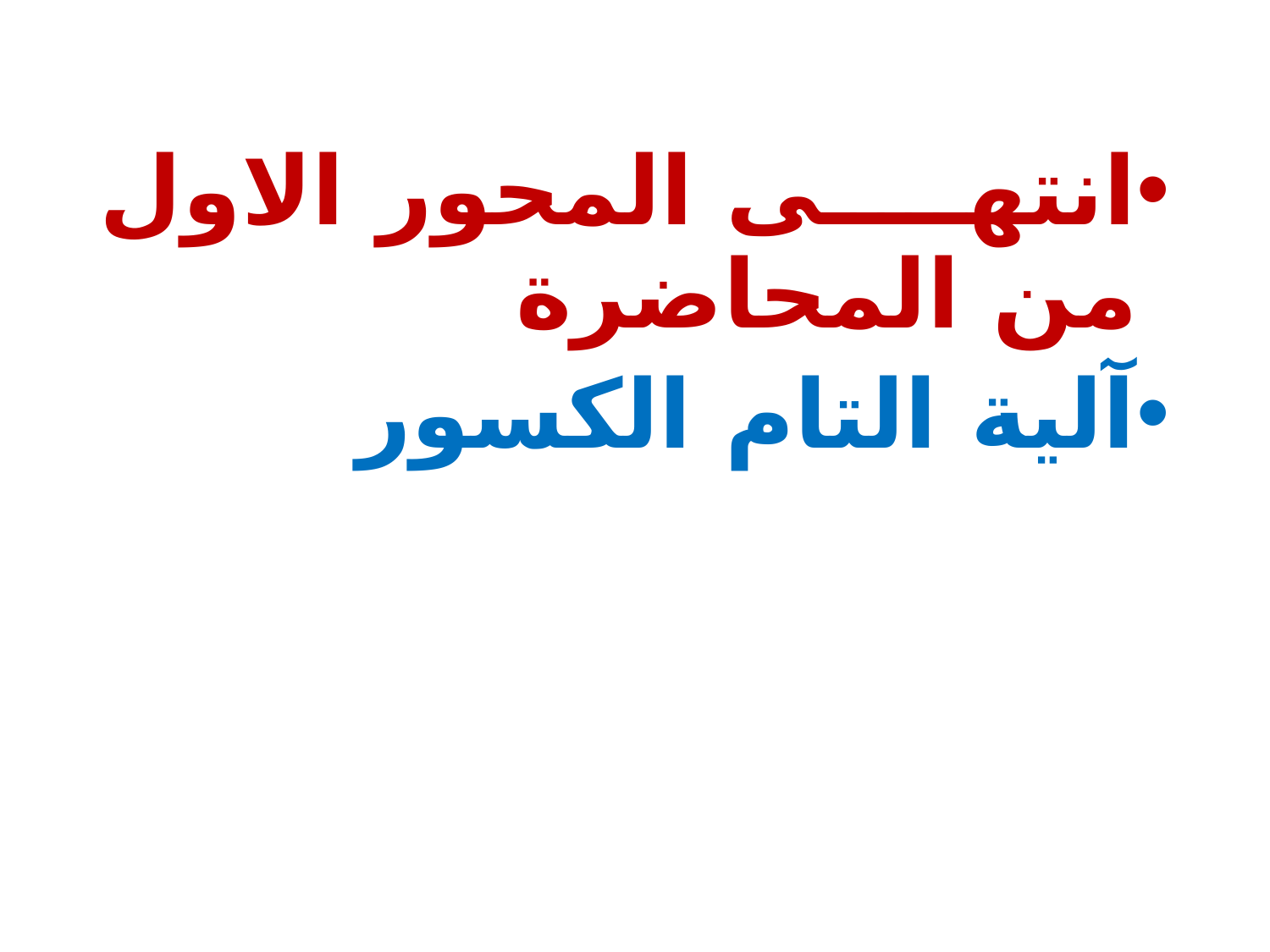

#
انتهى المحور الاول من المحاضرة
آلية التام الكسور